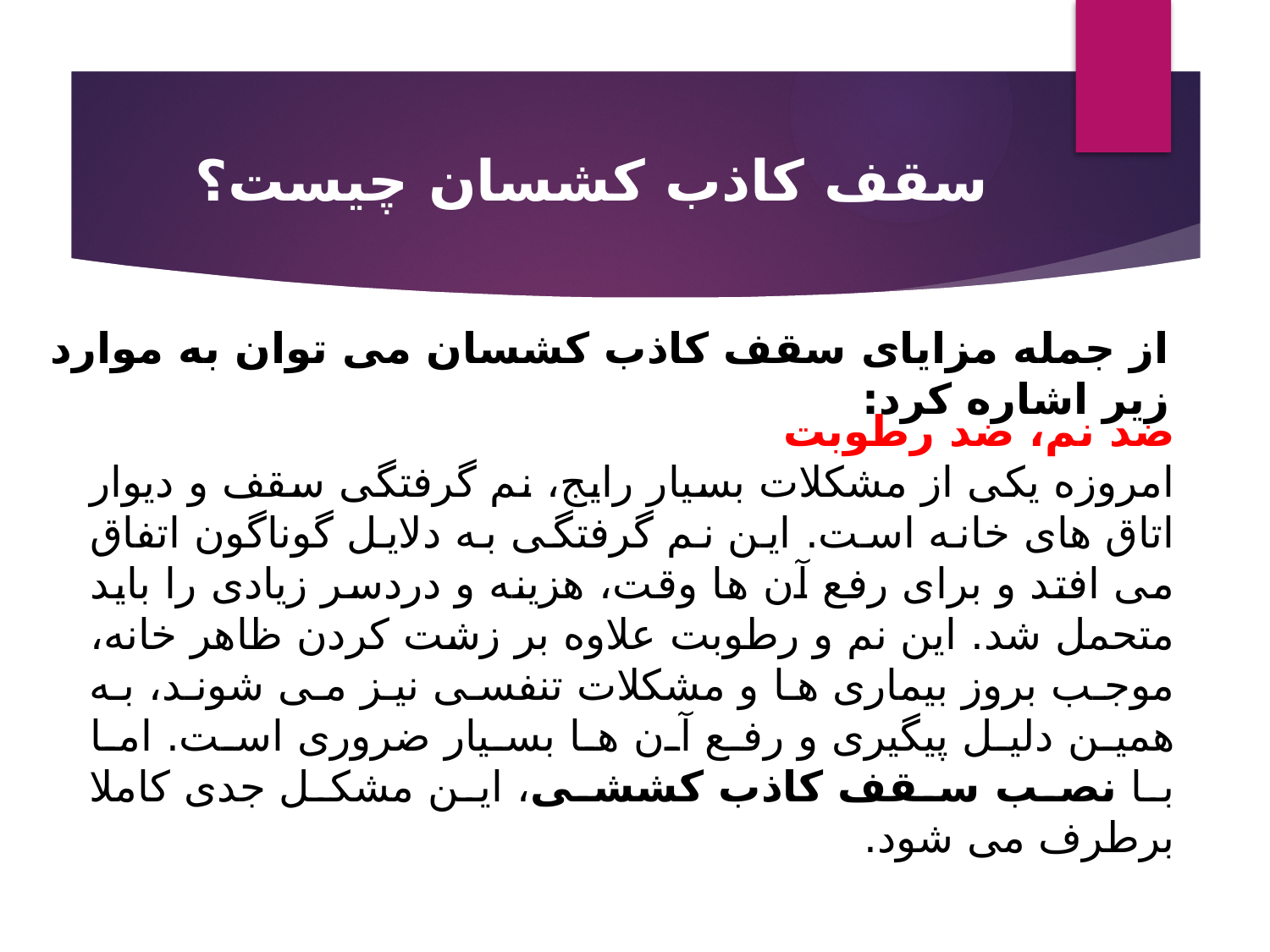

# سقف کاذب کشسان چیست؟
از جمله مزایای سقف کاذب کشسان می توان به موارد زیر اشاره کرد:

ضد نم، ضد رطوبت
امروزه یکی از مشکلات بسیار رایج، نم گرفتگی سقف و دیوار اتاق های خانه است. این نم گرفتگی به دلایل گوناگون اتفاق می افتد و برای رفع آن ها وقت، هزینه و دردسر زیادی را باید متحمل شد. این نم و رطوبت علاوه بر زشت کردن ظاهر خانه، موجب بروز بیماری ها و مشکلات تنفسی نیز می شوند، به همین دلیل پیگیری و رفع آن ها بسیار ضروری است. اما با نصب سقف کاذب کششی، این مشکل جدی کاملا برطرف می شود.